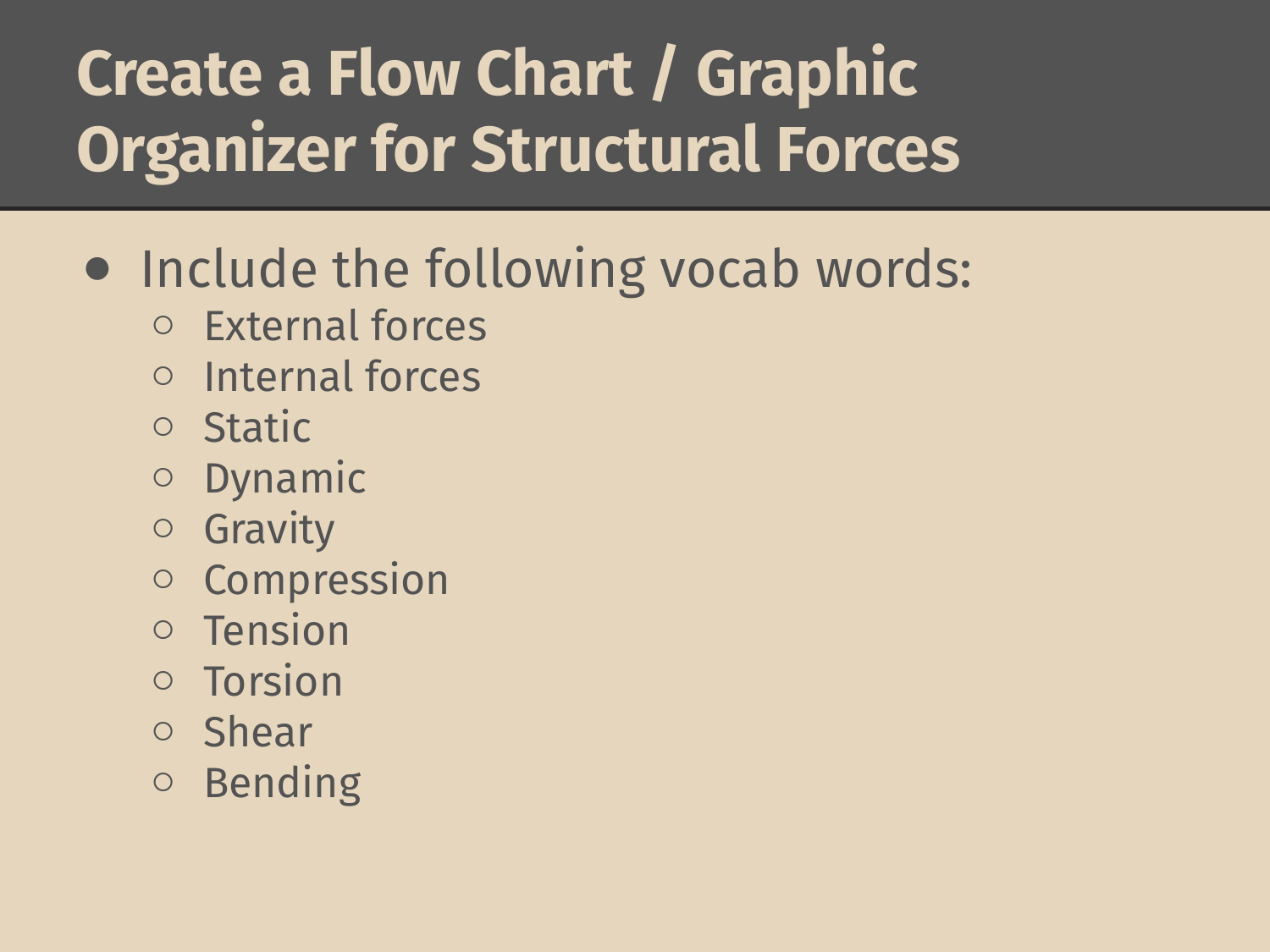

# Create a Flow Chart / Graphic Organizer for Structural Forces
Include the following vocab words:
External forces
Internal forces
Static
Dynamic
Gravity
Compression
Tension
Torsion
Shear
Bending